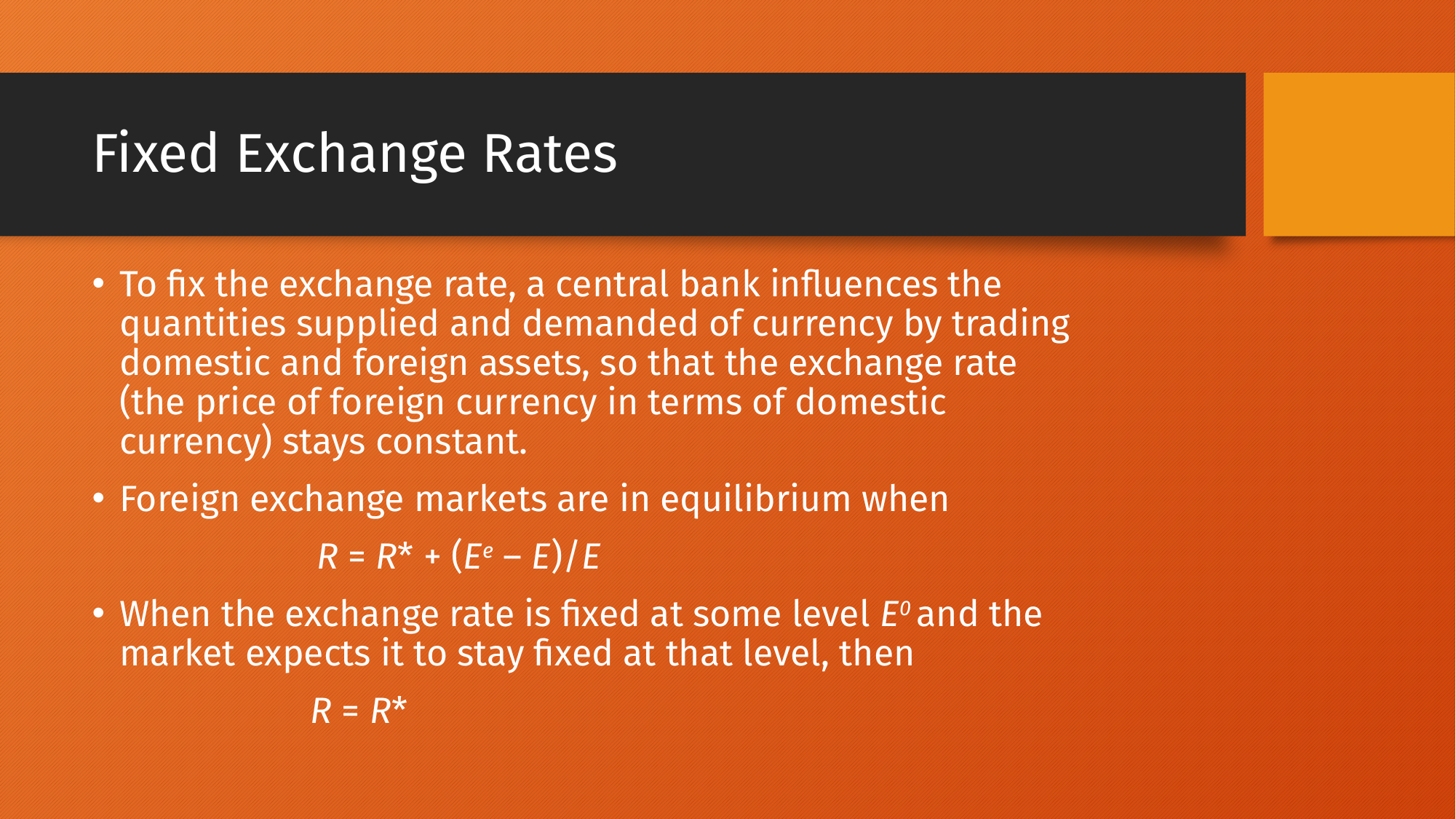

# Fixed Exchange Rates
To fix the exchange rate, a central bank influences the quantities supplied and demanded of currency by trading domestic and foreign assets, so that the exchange rate (the price of foreign currency in terms of domestic currency) stays constant.
Foreign exchange markets are in equilibrium when
 R = R* + (Ee – E)/E
When the exchange rate is fixed at some level E0 and the market expects it to stay fixed at that level, then
R = R*